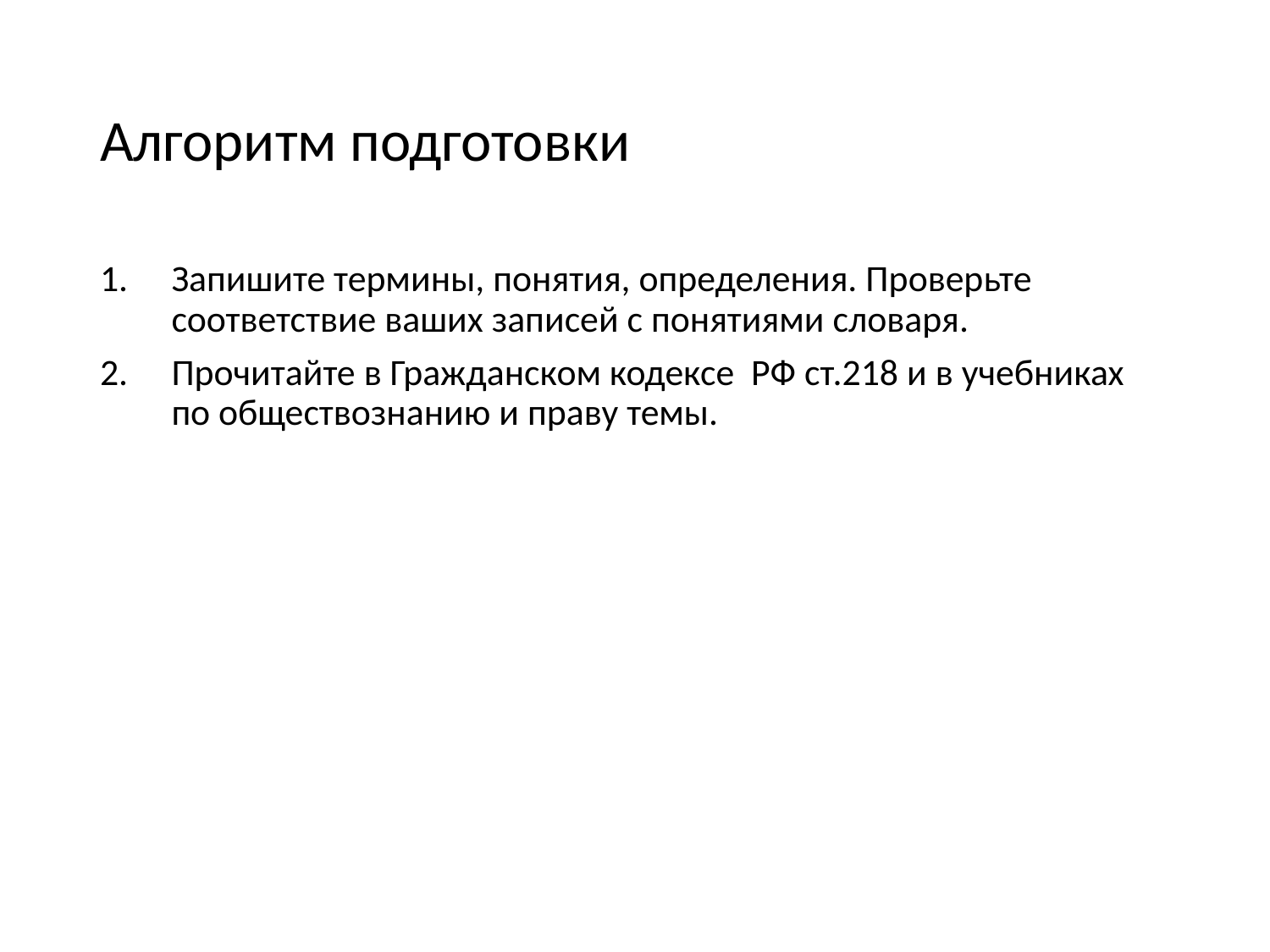

# Алгоритм подготовки
Запишите термины, понятия, определения. Проверьте соответствие ваших записей с понятиями словаря.
Прочитайте в Гражданском кодексе  РФ ст.218 и в учебниках по обществознанию и праву темы.